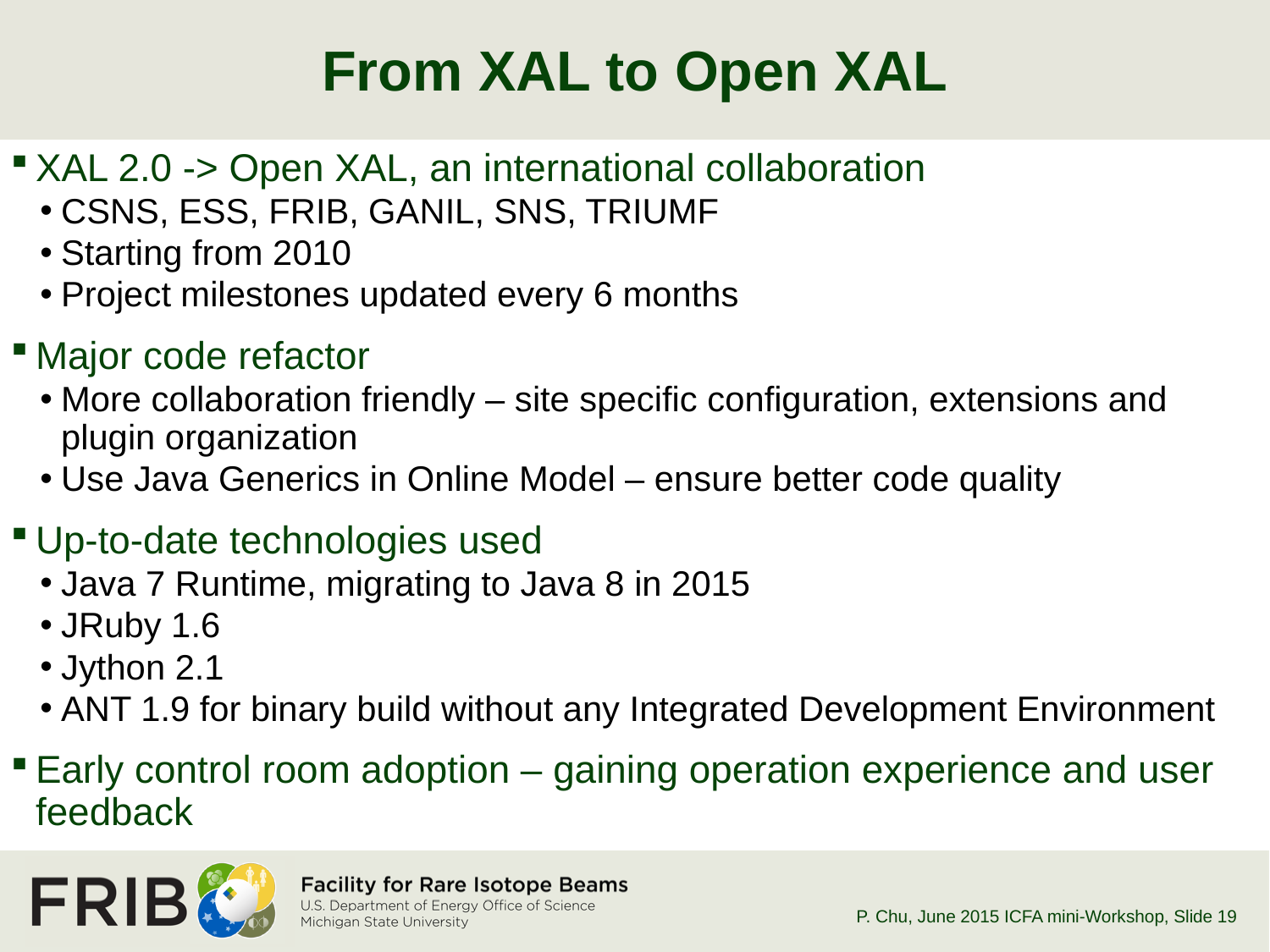

# From XAL to Open XAL
XAL 2.0 -> Open XAL, an international collaboration
CSNS, ESS, FRIB, GANIL, SNS, TRIUMF
Starting from 2010
Project milestones updated every 6 months
Major code refactor
More collaboration friendly – site specific configuration, extensions and plugin organization
Use Java Generics in Online Model – ensure better code quality
Up-to-date technologies used
Java 7 Runtime, migrating to Java 8 in 2015
JRuby 1.6
Jython 2.1
ANT 1.9 for binary build without any Integrated Development Environment
Early control room adoption – gaining operation experience and user feedback

P. Chu, June 2015 ICFA mini-Workshop
, Slide 19